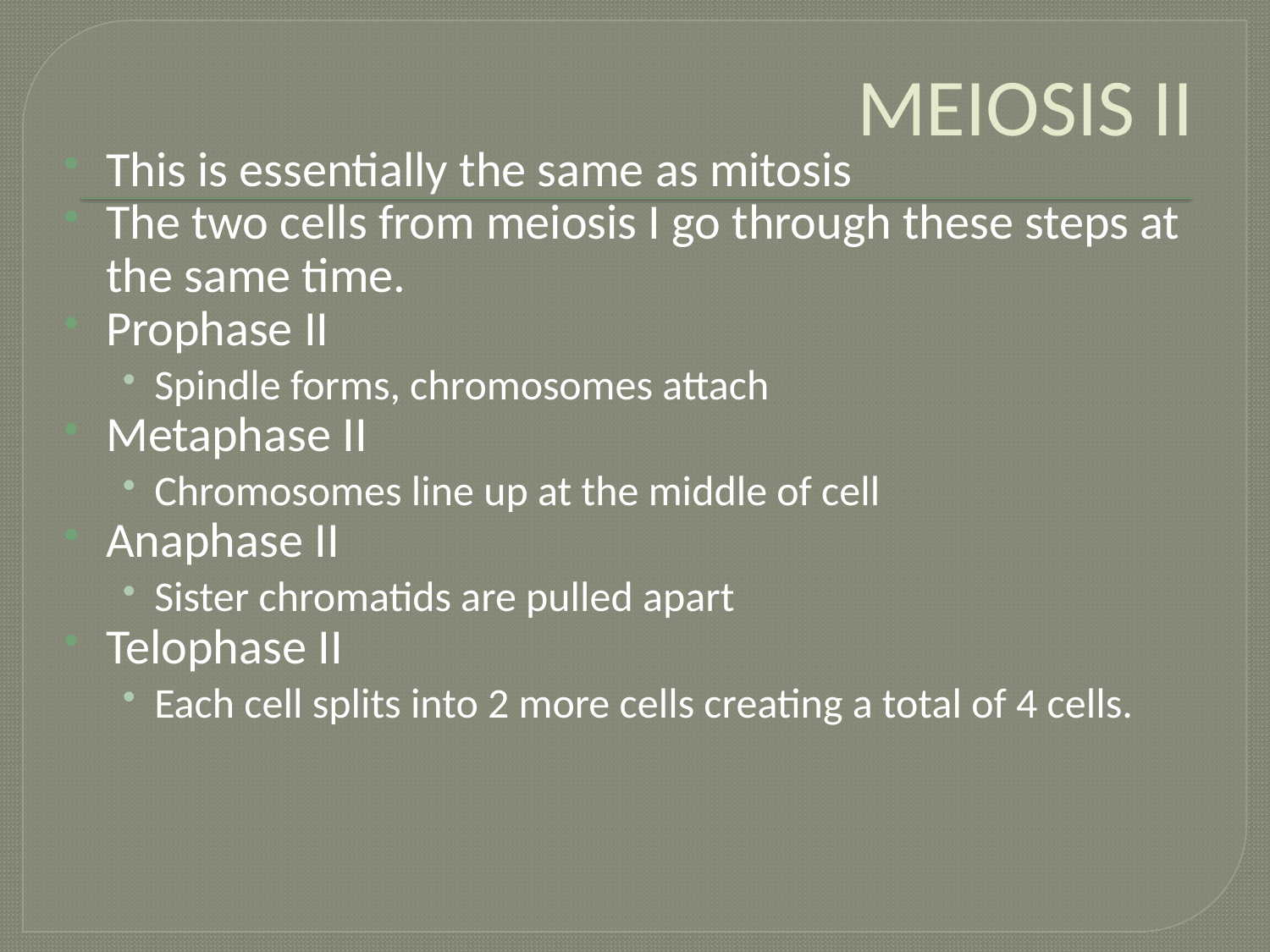

# MEIOSIS II
This is essentially the same as mitosis
The two cells from meiosis I go through these steps at the same time.
Prophase II
Spindle forms, chromosomes attach
Metaphase II
Chromosomes line up at the middle of cell
Anaphase II
Sister chromatids are pulled apart
Telophase II
Each cell splits into 2 more cells creating a total of 4 cells.